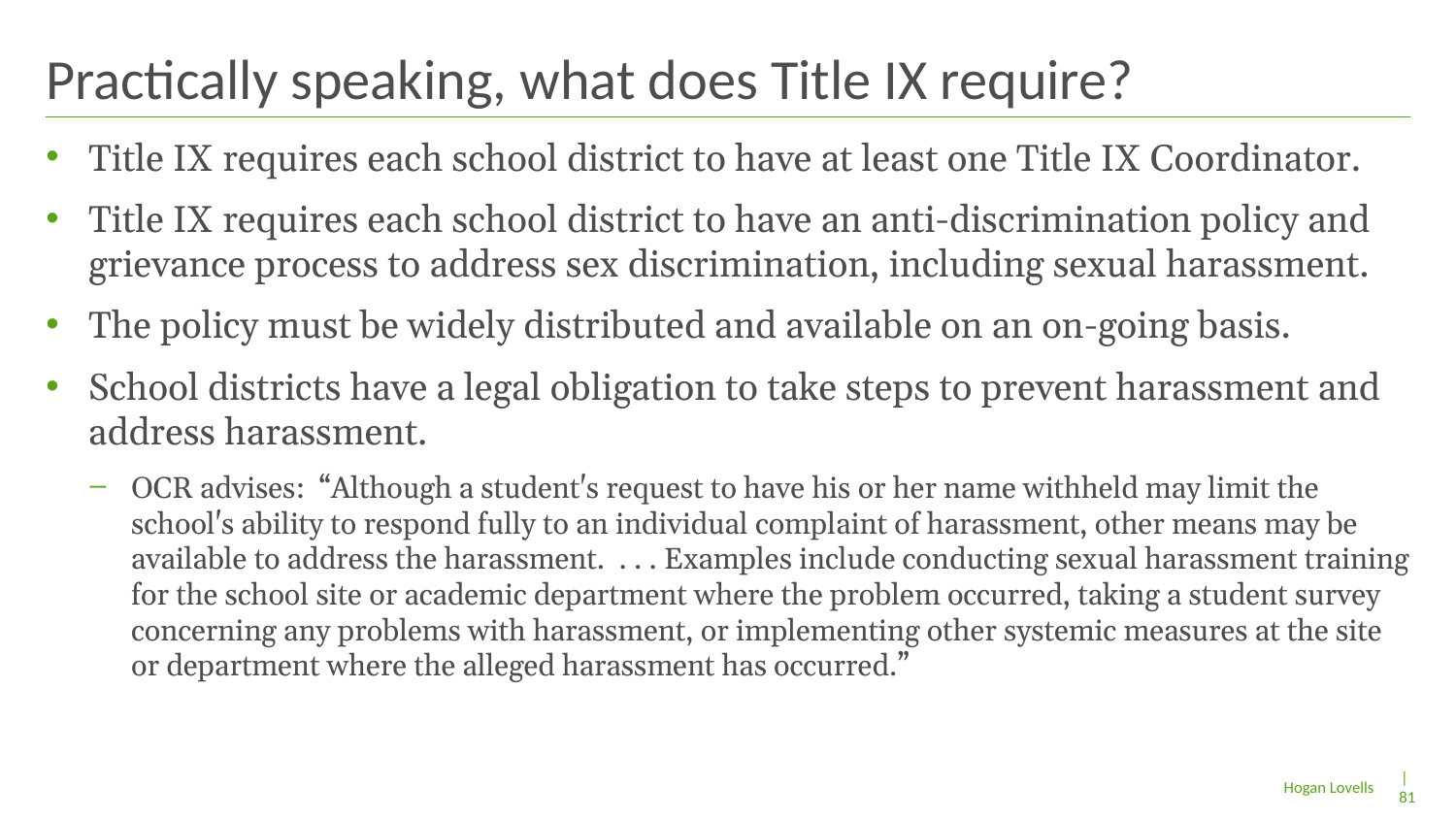

# Practically speaking, what does Title IX require?
Title IX requires each school district to have at least one Title IX Coordinator.
Title IX requires each school district to have an anti-discrimination policy and grievance process to address sex discrimination, including sexual harassment.
The policy must be widely distributed and available on an on-going basis.
School districts have a legal obligation to take steps to prevent harassment and address harassment.
OCR advises:  “Although a student's request to have his or her name withheld may limit the school's ability to respond fully to an individual complaint of harassment, other means may be available to address the harassment.  . . . Examples include conducting sexual harassment training for the school site or academic department where the problem occurred, taking a student survey concerning any problems with harassment, or implementing other systemic measures at the site or department where the alleged harassment has occurred.”
|  81
Hogan Lovells